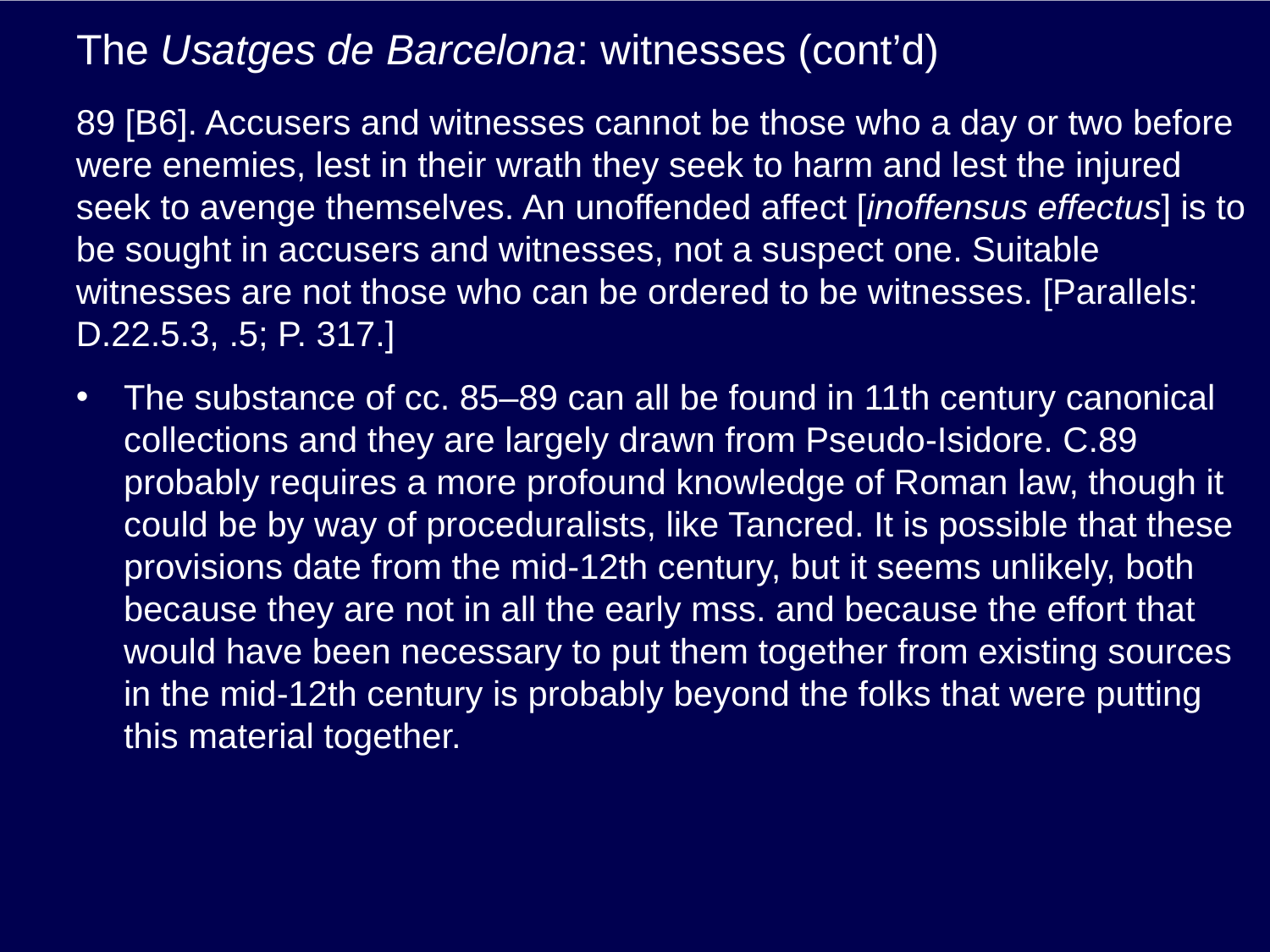

# The Usatges de Barcelona: witnesses (cont’d)
89 [B6]. Accusers and witnesses cannot be those who a day or two before were enemies, lest in their wrath they seek to harm and lest the injured seek to avenge themselves. An unoffended affect [inoffensus effectus] is to be sought in accusers and witnesses, not a suspect one. Suitable witnesses are not those who can be ordered to be witnesses. [Parallels: D.22.5.3, .5; P. 317.]

The substance of cc. 85–89 can all be found in 11th century canonical collections and they are largely drawn from Pseudo-Isidore. C.89 probably requires a more profound knowledge of Roman law, though it could be by way of proceduralists, like Tancred. It is possible that these provisions date from the mid-12th century, but it seems unlikely, both because they are not in all the early mss. and because the effort that would have been necessary to put them together from existing sources in the mid-12th century is probably beyond the folks that were putting this material together.